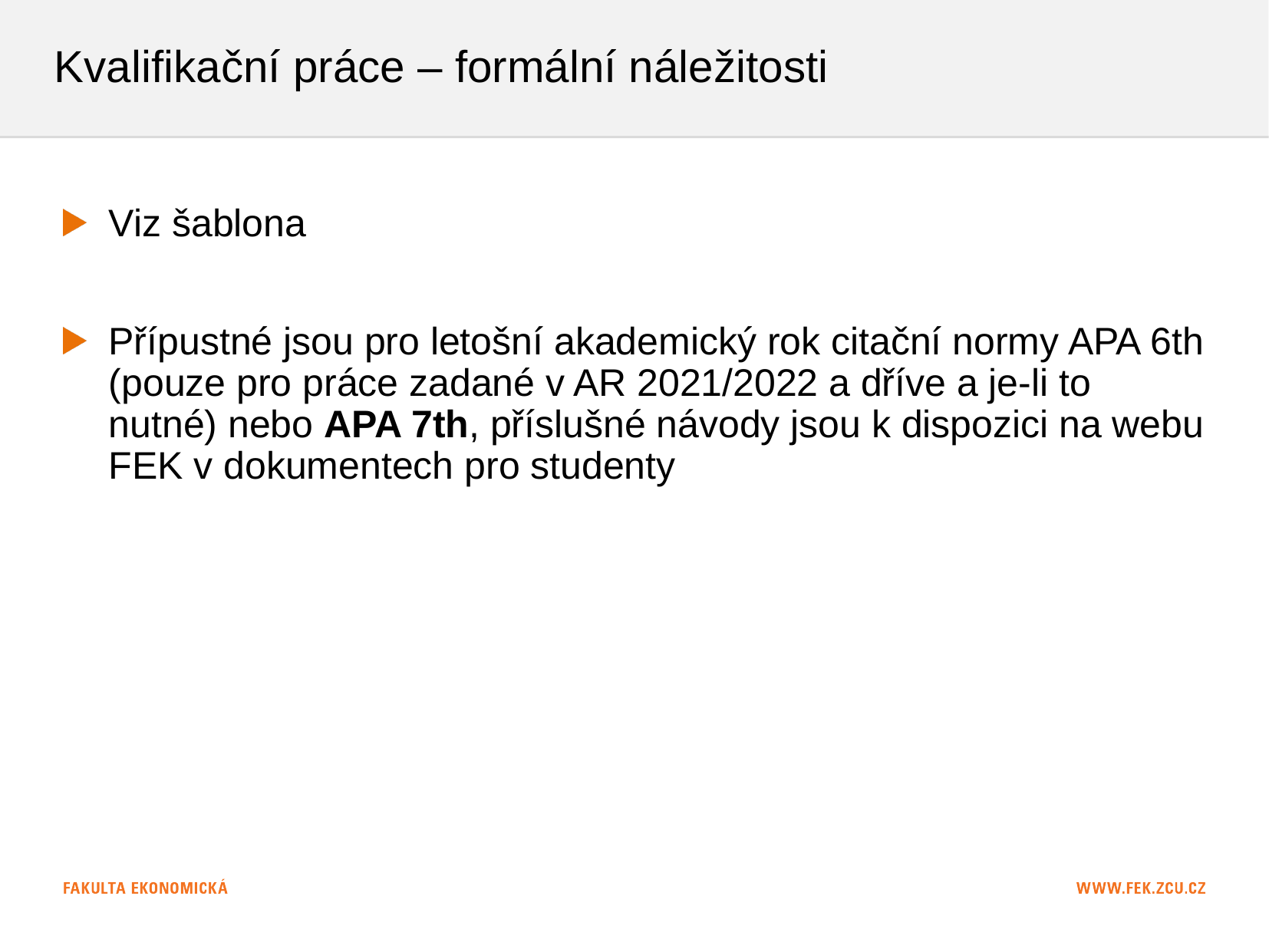

# Kvalifikační práce – formální náležitosti
Viz šablona

Přípustné jsou pro letošní akademický rok citační normy APA 6th (pouze pro práce zadané v AR 2021/2022 a dříve a je-li to nutné) nebo APA 7th, příslušné návody jsou k dispozici na webu FEK v dokumentech pro studenty